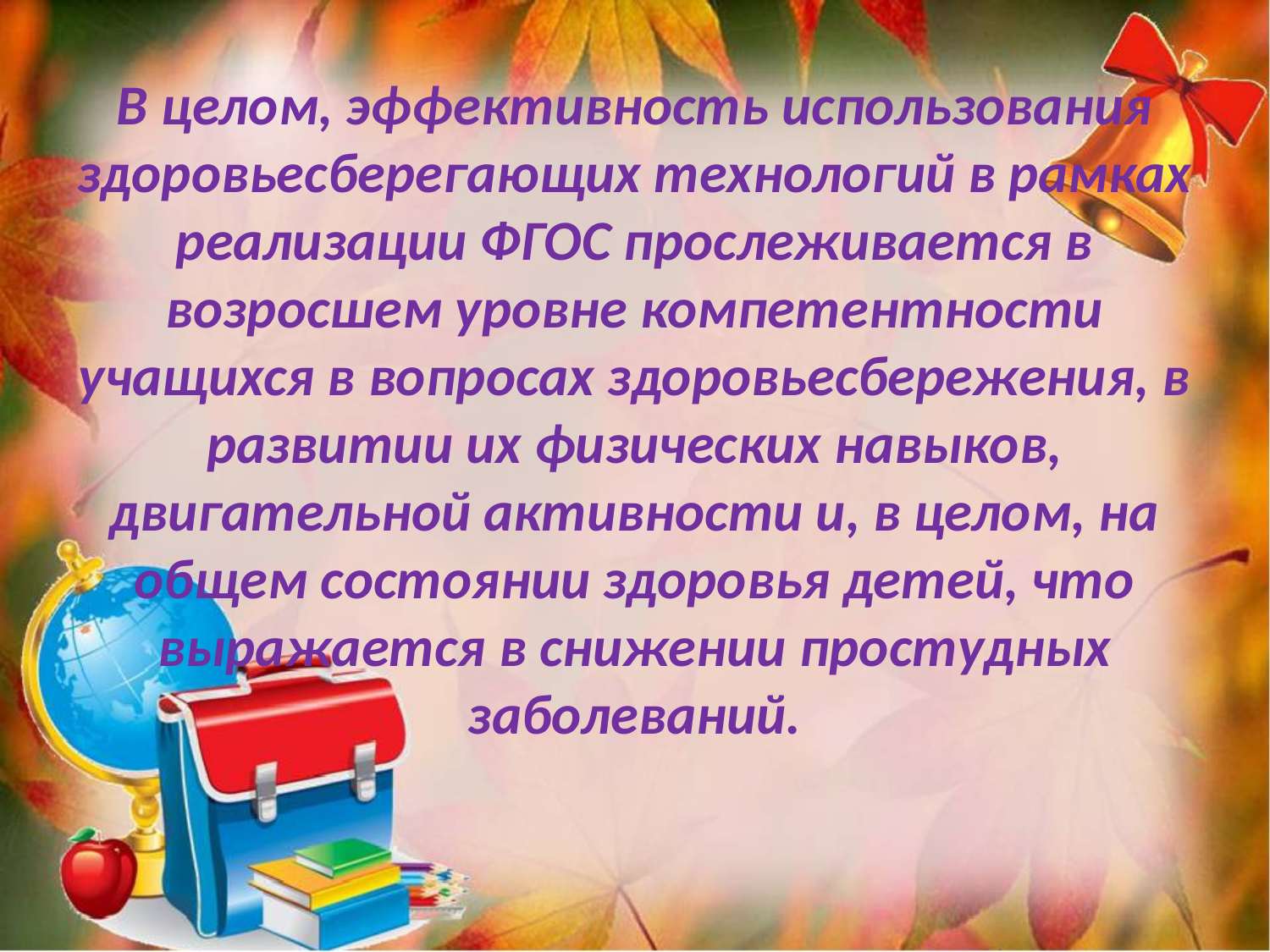

# В целом, эффективность использования здоровьесберегающих технологий в рамках реализации ФГОС прослеживается в возросшем уровне компетентности учащихся в вопросах здоровьесбережения, в развитии их физических навыков, двигательной активности и, в целом, на общем состоянии здоровья детей, что выражается в снижении простудных заболеваний.